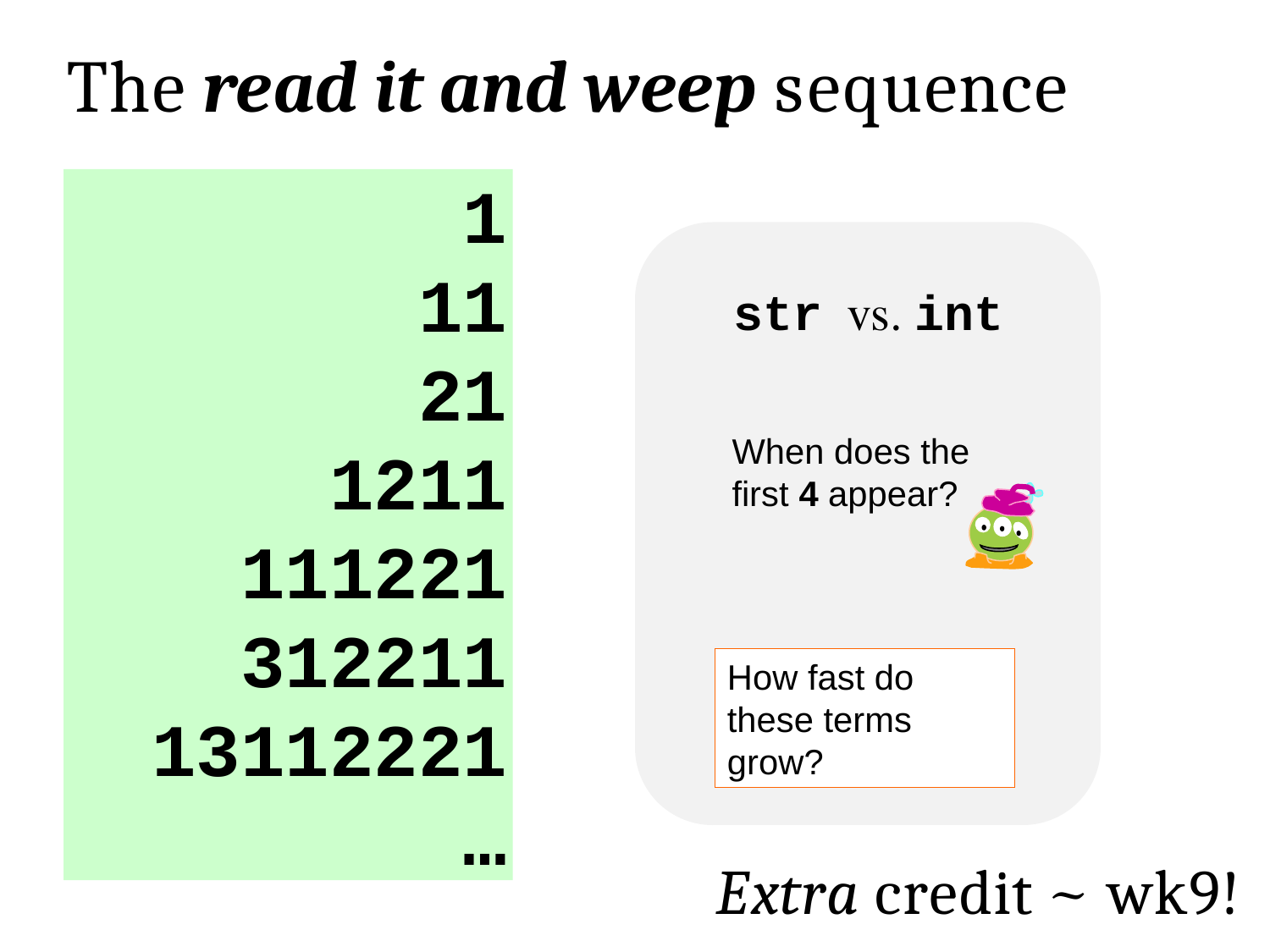

The read it and weep sequence
1
11
21
1211
111221
312211
13112221
…

str  vs. int
When does the first 4 appear?

How fast do these terms grow?
Extra credit ~ wk9!